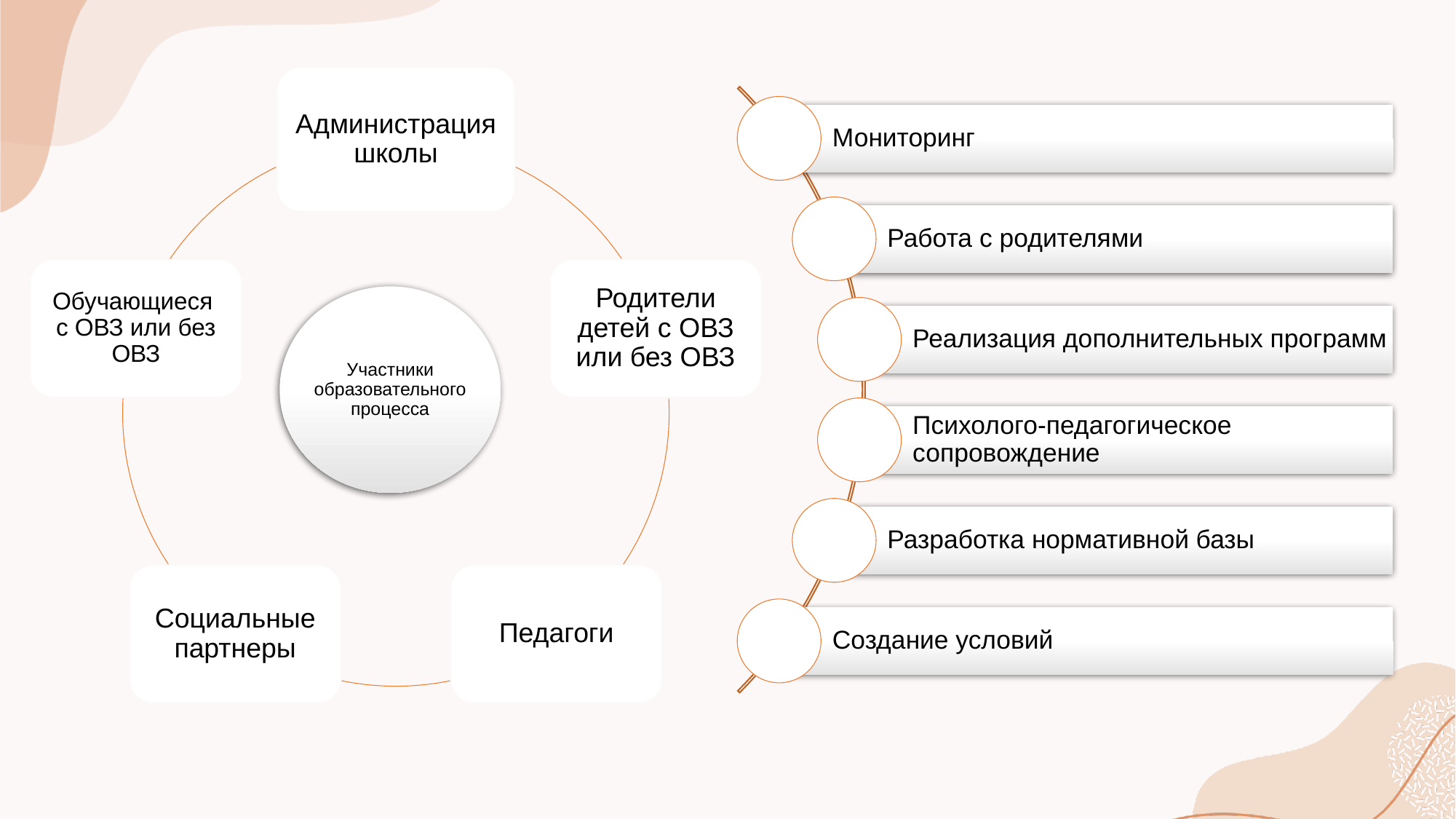

Администрация школы
Родители детей с ОВЗ или без ОВЗ
Педагоги
Социальные партнеры
Обучающиеся  с ОВЗ или без ОВЗ
Мониторинг
Работа с родителями
Реализация дополнительных программ
Психолого-педагогическое сопровождение
Разработка нормативной базы
Создание условий
Участники образовательного процесса